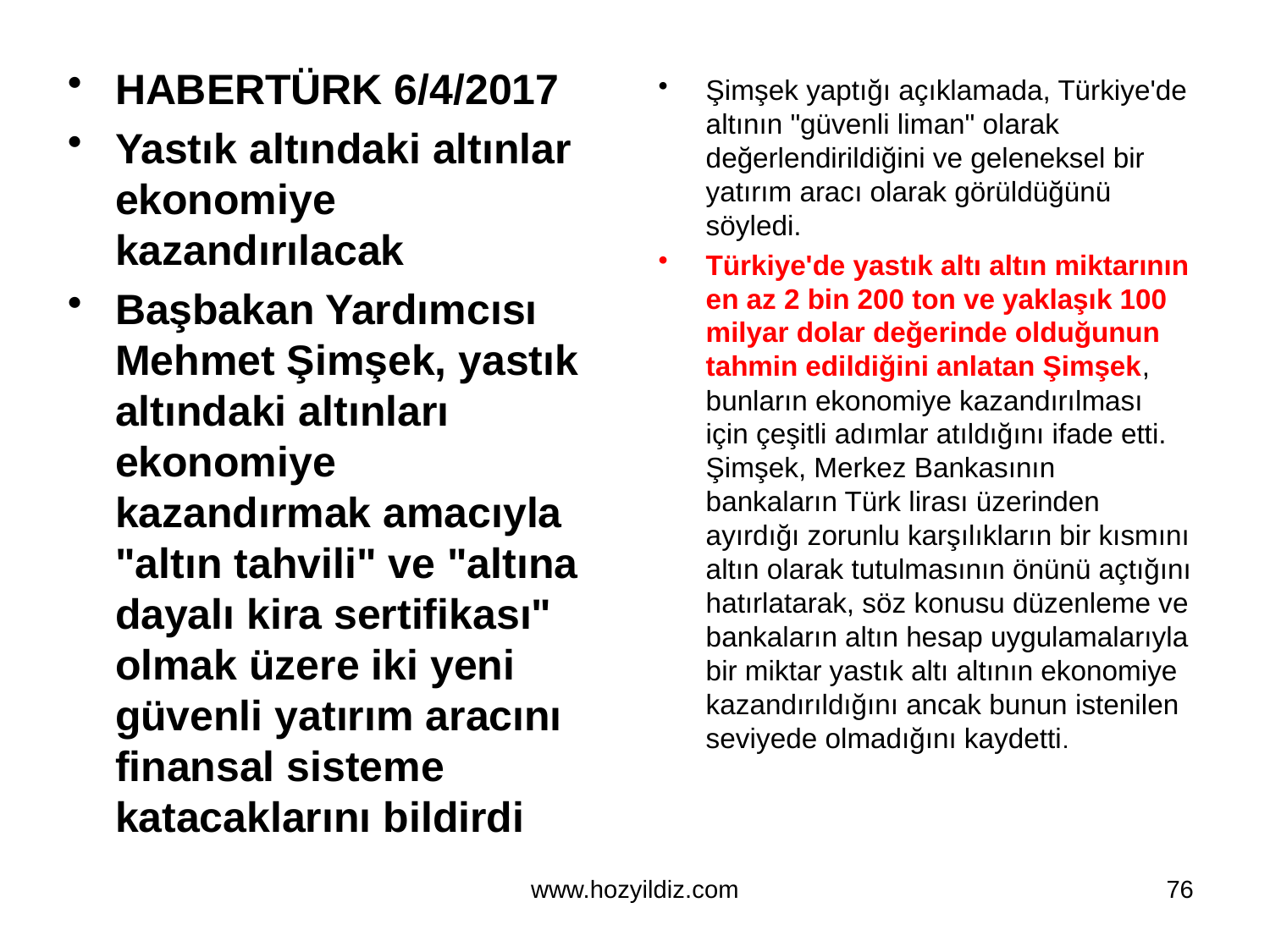

#
HABERTÜRK 6/4/2017
Yastık altındaki altınlar ekonomiye kazandırılacak
Başbakan Yardımcısı Mehmet Şimşek, yastık altındaki altınları ekonomiye kazandırmak amacıyla "altın tahvili" ve "altına dayalı kira sertifikası" olmak üzere iki yeni güvenli yatırım aracını finansal sisteme katacaklarını bildirdi

Şimşek yaptığı açıklamada, Türkiye'de altının "güvenli liman" olarak değerlendirildiğini ve geleneksel bir yatırım aracı olarak görüldüğünü söyledi.
Türkiye'de yastık altı altın miktarının en az 2 bin 200 ton ve yaklaşık 100 milyar dolar değerinde olduğunun tahmin edildiğini anlatan Şimşek, bunların ekonomiye kazandırılması için çeşitli adımlar atıldığını ifade etti. Şimşek, Merkez Bankasının bankaların Türk lirası üzerinden ayırdığı zorunlu karşılıkların bir kısmını altın olarak tutulmasının önünü açtığını hatırlatarak, söz konusu düzenleme ve bankaların altın hesap uygulamalarıyla bir miktar yastık altı altının ekonomiye kazandırıldığını ancak bunun istenilen seviyede olmadığını kaydetti.

www.hozyildiz.com
76